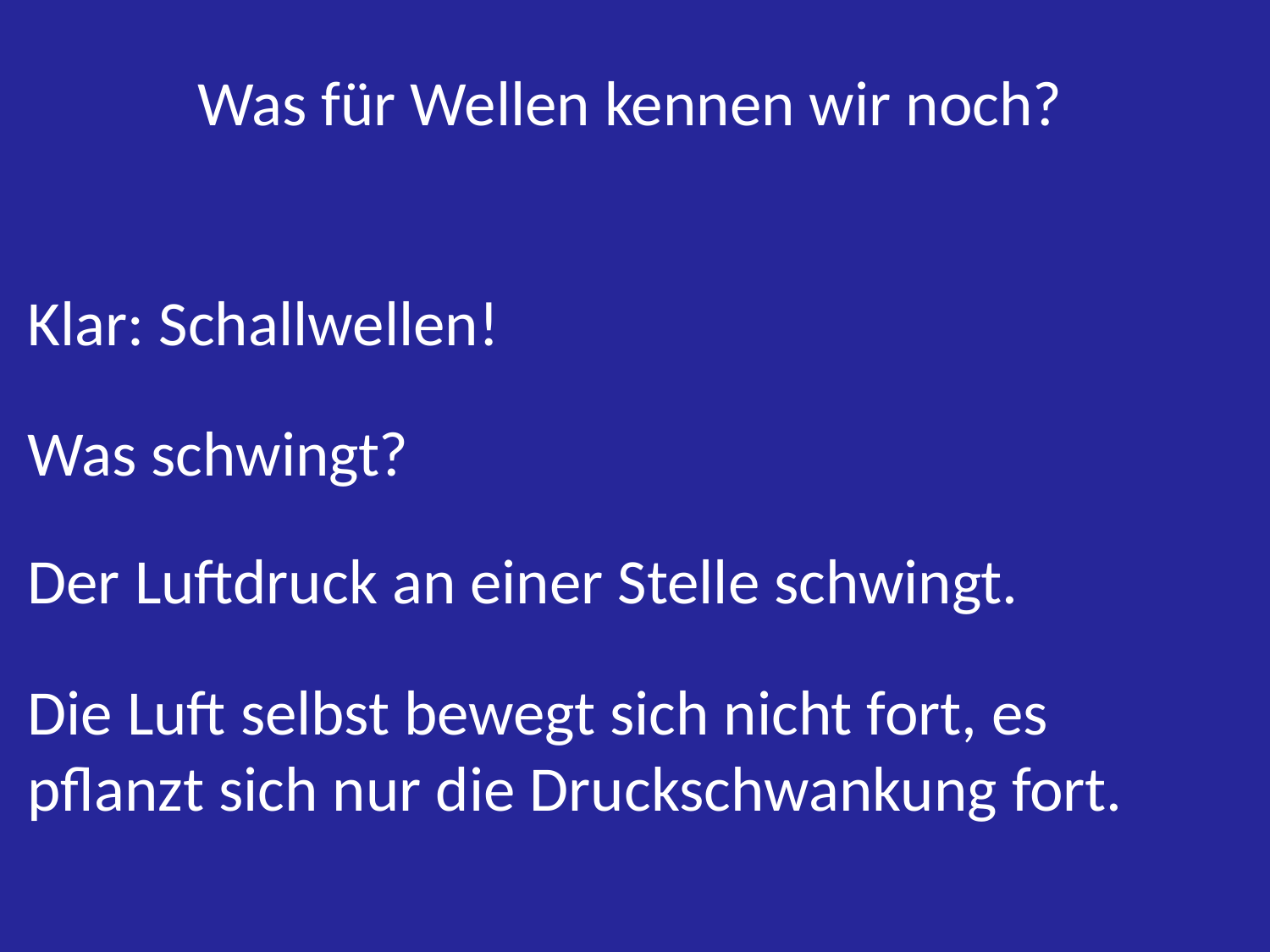

Was für Wellen kennen wir noch?
Klar: Schallwellen!
Was schwingt?
Der Luftdruck an einer Stelle schwingt.
Die Luft selbst bewegt sich nicht fort, es pflanzt sich nur die Druckschwankung fort.